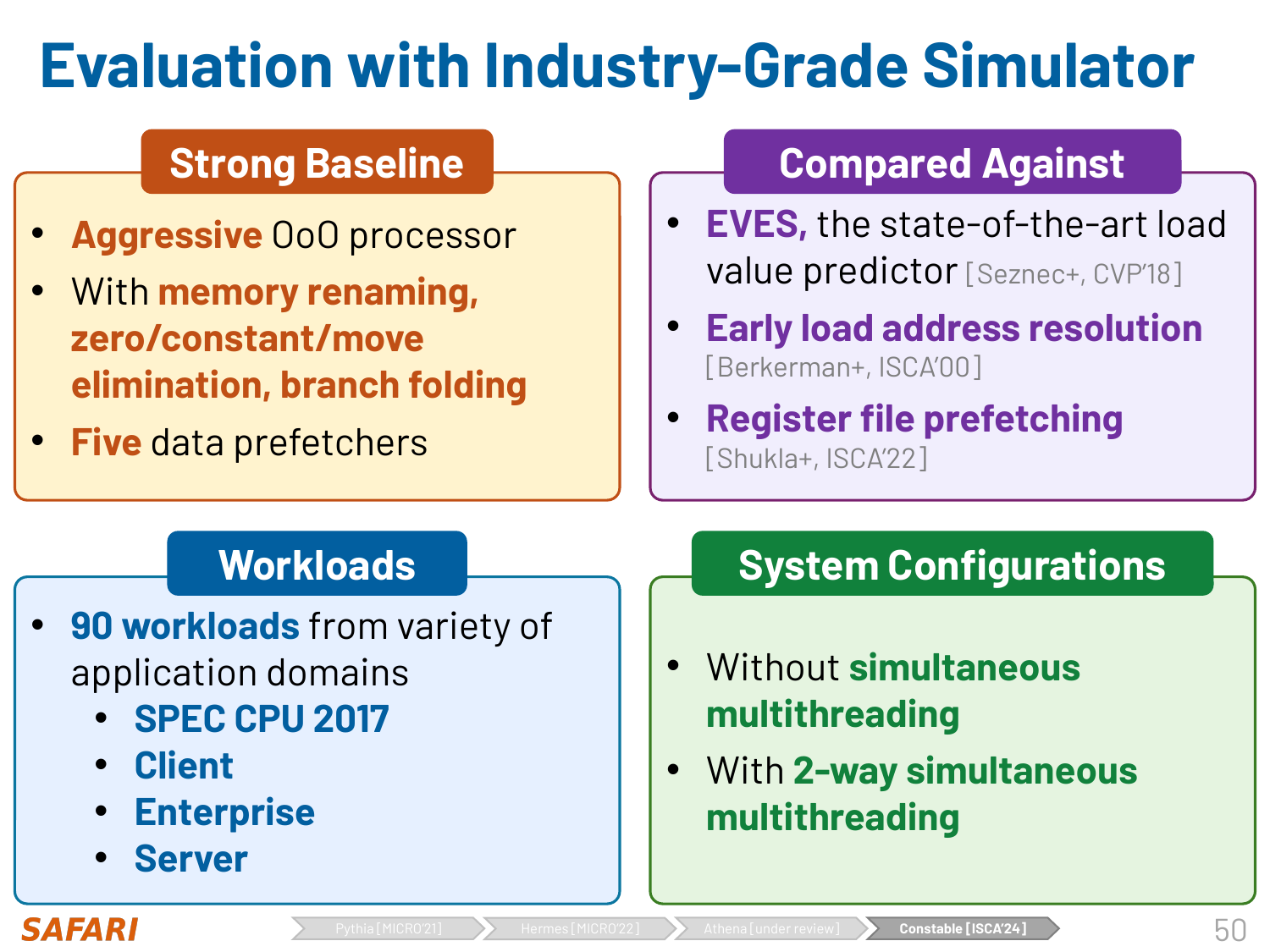

# Evaluation with Industry-Grade Simulator
Strong Baseline
Compared Against
Aggressive OoO processor
With memory renaming, zero/constant/move elimination, branch folding
Five data prefetchers
EVES, the state-of-the-art load value predictor [Seznec+, CVP’18]
Early load address resolution [Berkerman+, ISCA’00]
Register file prefetching [Shukla+, ISCA’22]
Workloads
System Configurations
90 workloads from variety of application domains
SPEC CPU 2017
Client
Enterprise
Server
Without simultaneous multithreading
With 2-way simultaneous multithreading
50
Pythia [MICRO’21]
Athena [under review]
Constable [ISCA’24]
Hermes [MICRO’22]